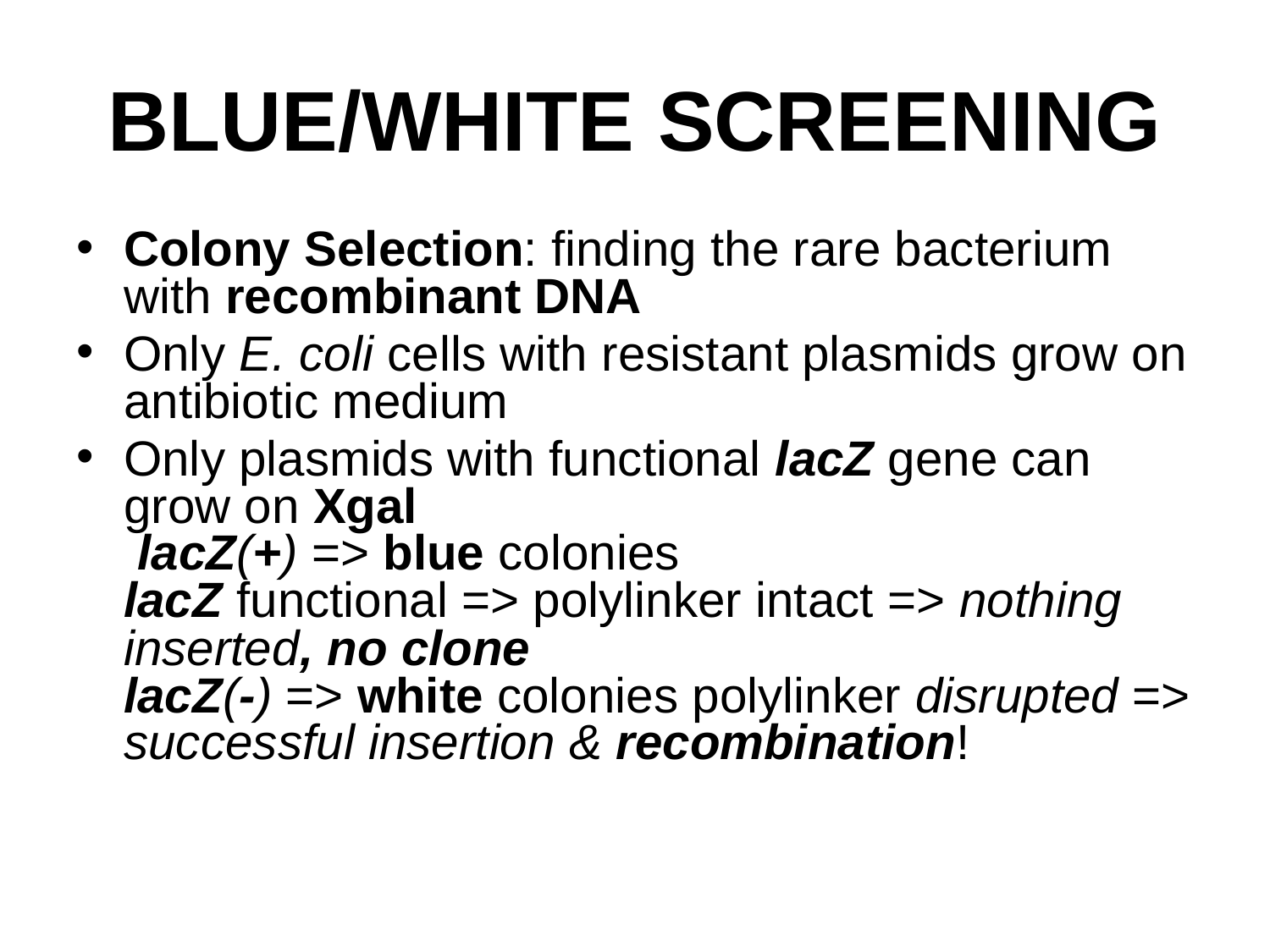

# BLUE/WHITE SCREENING
Colony Selection: finding the rare bacterium with recombinant DNA
Only E. coli cells with resistant plasmids grow on antibiotic medium
Only plasmids with functional lacZ gene can grow on Xgal
 lacZ(+) => blue colonies
lacZ functional => polylinker intact => nothing inserted, no clone
lacZ(-) => white colonies polylinker disrupted => successful insertion & recombination!